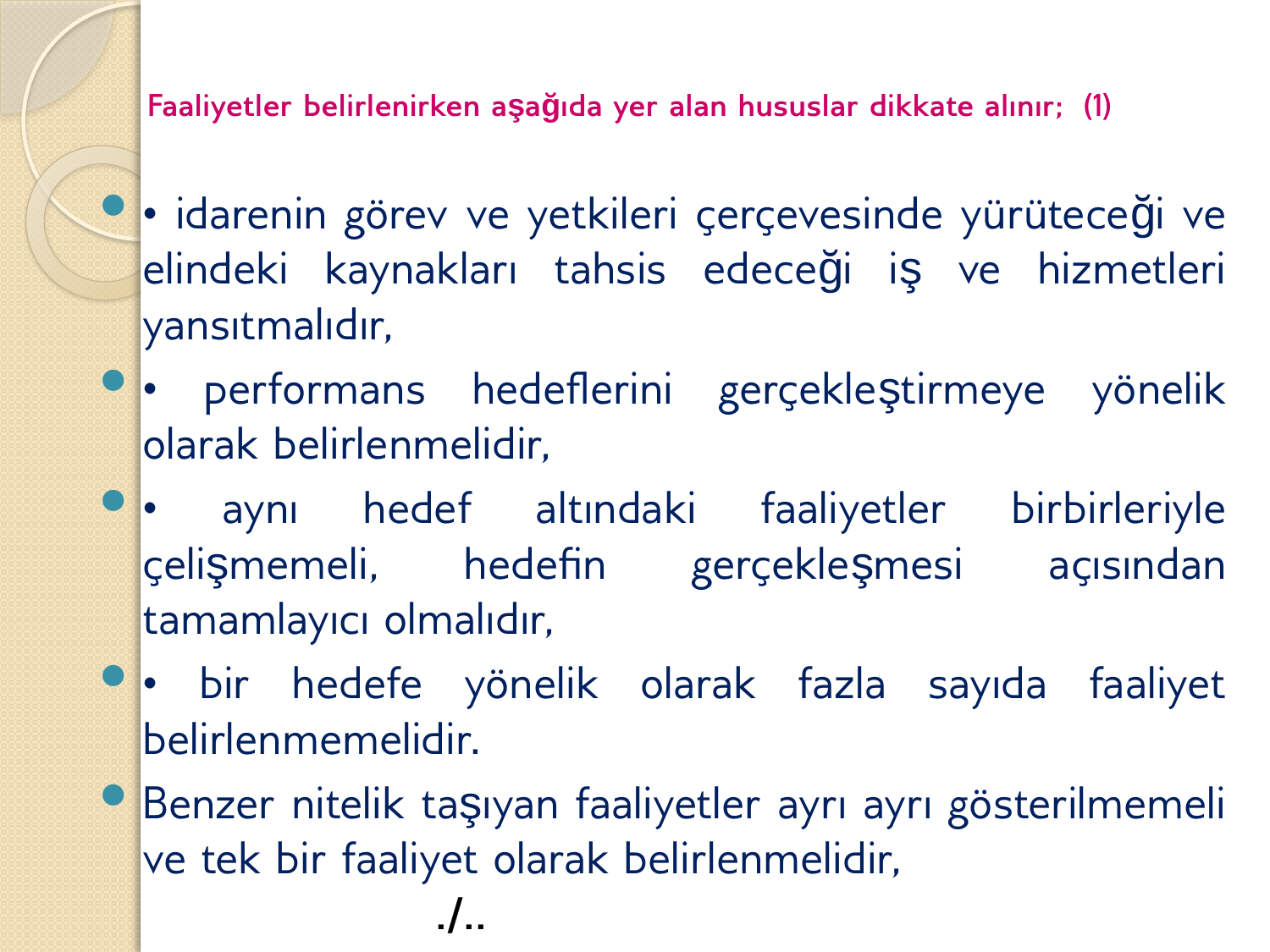

# Faaliyetler belirlenirken aşağıda yer alan hususlar dikkate alınır;  (1)
• idarenin görev ve yetkileri çerçevesinde yürüteceği ve elindeki kaynakları tahsis edeceği iş ve hizmetleri yansıtmalıdır,
• performans hedeflerini gerçekleştirmeye yönelik olarak belirlenmelidir,
• aynı hedef altındaki faaliyetler birbirleriyle çelişmemeli, hedefin gerçekleşmesi açısından tamamlayıcı olmalıdır,
• bir hedefe yönelik olarak fazla sayıda faaliyet belirlenmemelidir.
Benzer nitelik taşıyan faaliyetler ayrı ayrı gösterilmemeli ve tek bir faaliyet olarak belirlenmelidir,                                             ./..